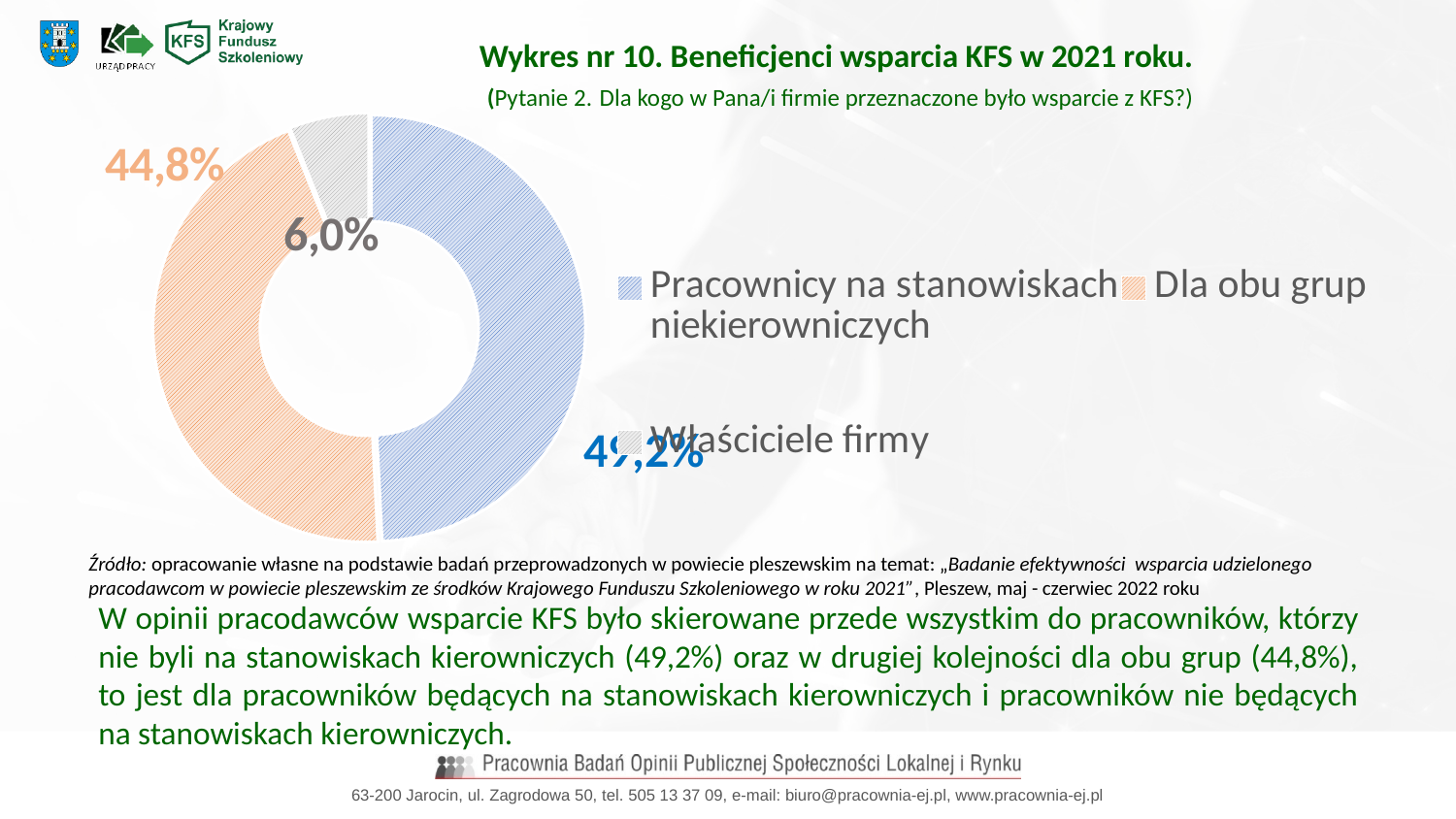

Wykres nr 10. Beneficjenci wsparcia KFS w 2021 roku.
(Pytanie 2. Dla kogo w Pana/i firmie przeznaczone było wsparcie z KFS?)

### Chart

| Category | Kolumna1 |
|---|---|
| Pracownicy na stanowiskach niekierowniczych | 49.2 |
| Dla obu grup | 44.8 |
| Właściciele firmy | 6.0 |
Źródło: opracowanie własne na podstawie badań przeprowadzonych w powiecie pleszewskim na temat: „Badanie efektywności  wsparcia udzielonego pracodawcom w powiecie pleszewskim ze środków Krajowego Funduszu Szkoleniowego w roku 2021”, Pleszew, maj - czerwiec 2022 roku
W opinii pracodawców wsparcie KFS było skierowane przede wszystkim do pracowników, którzy nie byli na stanowiskach kierowniczych (49,2%) oraz w drugiej kolejności dla obu grup (44,8%), to jest dla pracowników będących na stanowiskach kierowniczych i pracowników nie będących na stanowiskach kierowniczych.